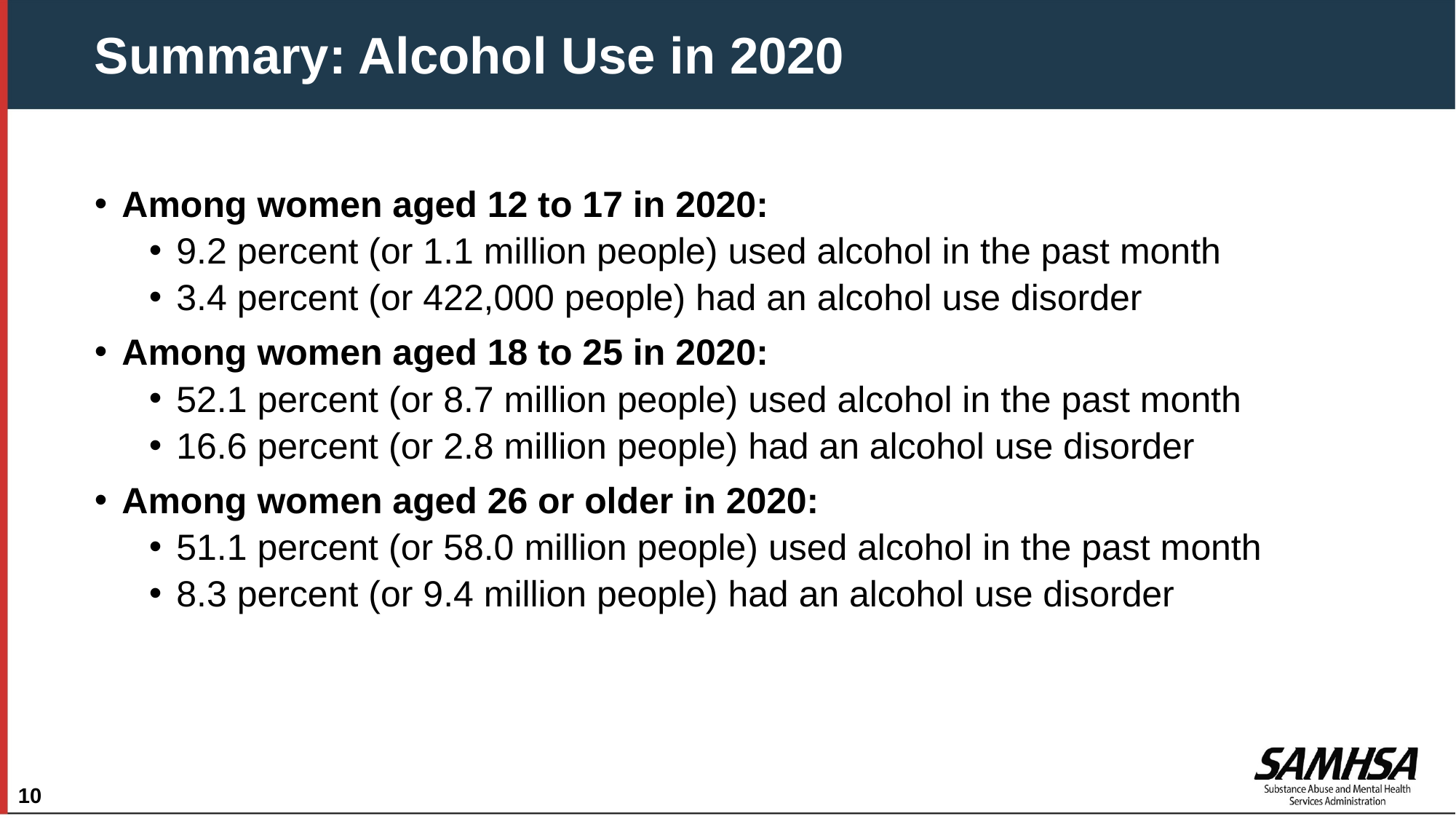

# Summary: Alcohol Use in 2020
Among women aged 12 to 17 in 2020:
9.2 percent (or 1.1 million people) used alcohol in the past month
3.4 percent (or 422,000 people) had an alcohol use disorder
Among women aged 18 to 25 in 2020:
52.1 percent (or 8.7 million people) used alcohol in the past month
16.6 percent (or 2.8 million people) had an alcohol use disorder
Among women aged 26 or older in 2020:
51.1 percent (or 58.0 million people) used alcohol in the past month
8.3 percent (or 9.4 million people) had an alcohol use disorder